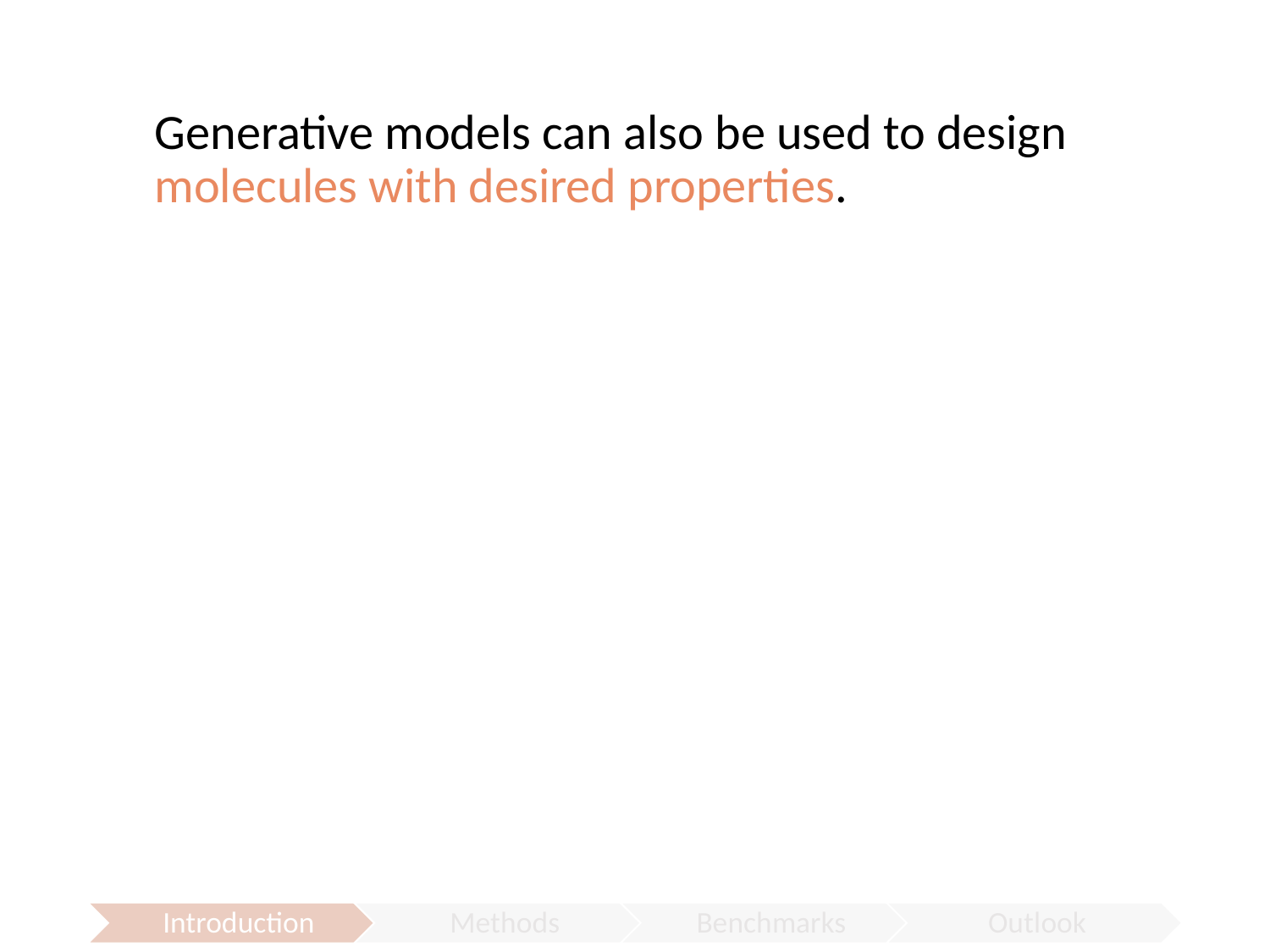

Generative models can also be used to design molecules with desired properties.
Introduction
Methods
Benchmarks
Outlook